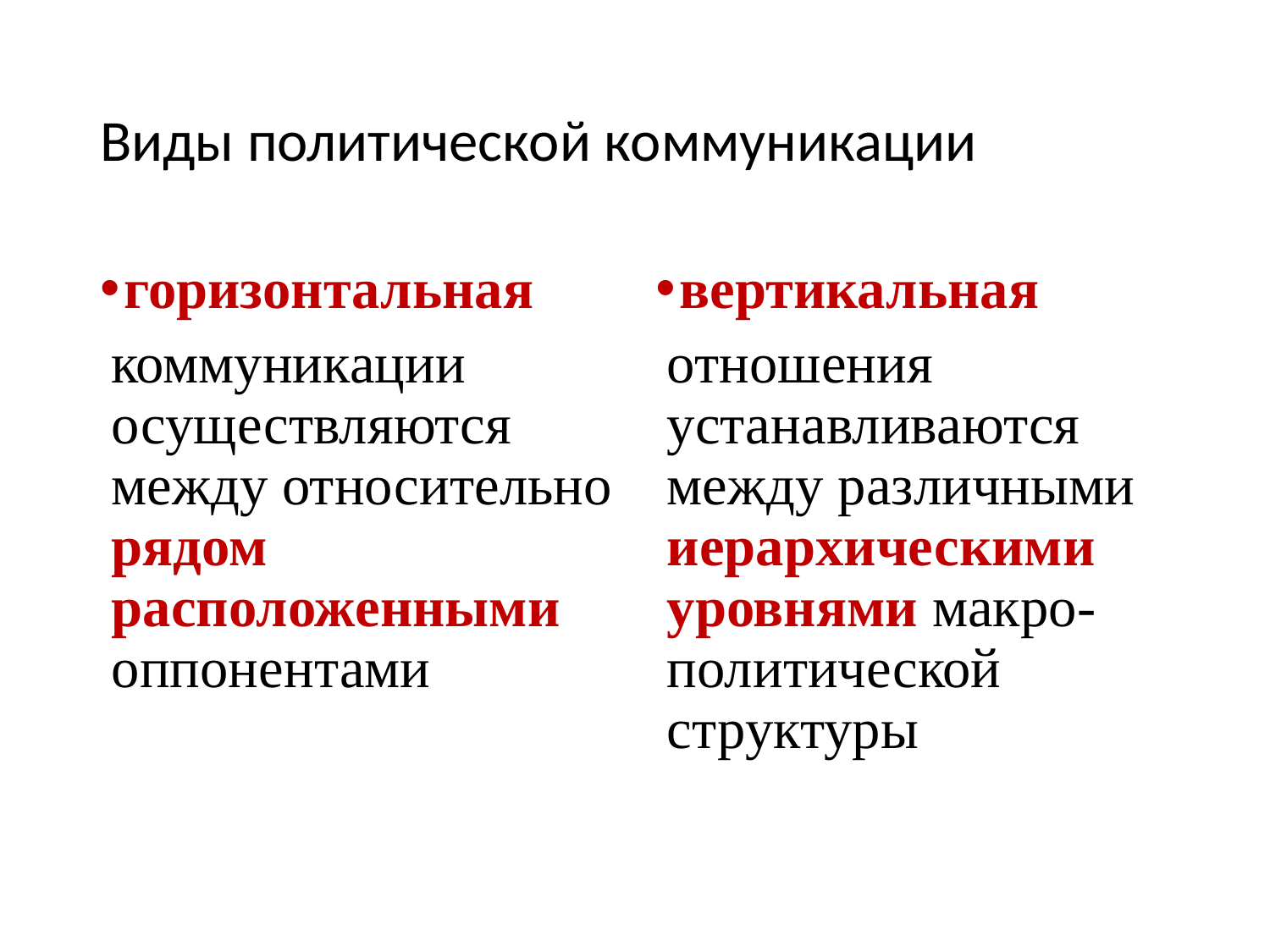

# Виды политической коммуникации
горизонтальная
коммуникации осуществляются между относительно рядом расположенными оппонентами
вертикальная
отношения устанавливаются между различными иерархическими уровнями макро-политической структуры